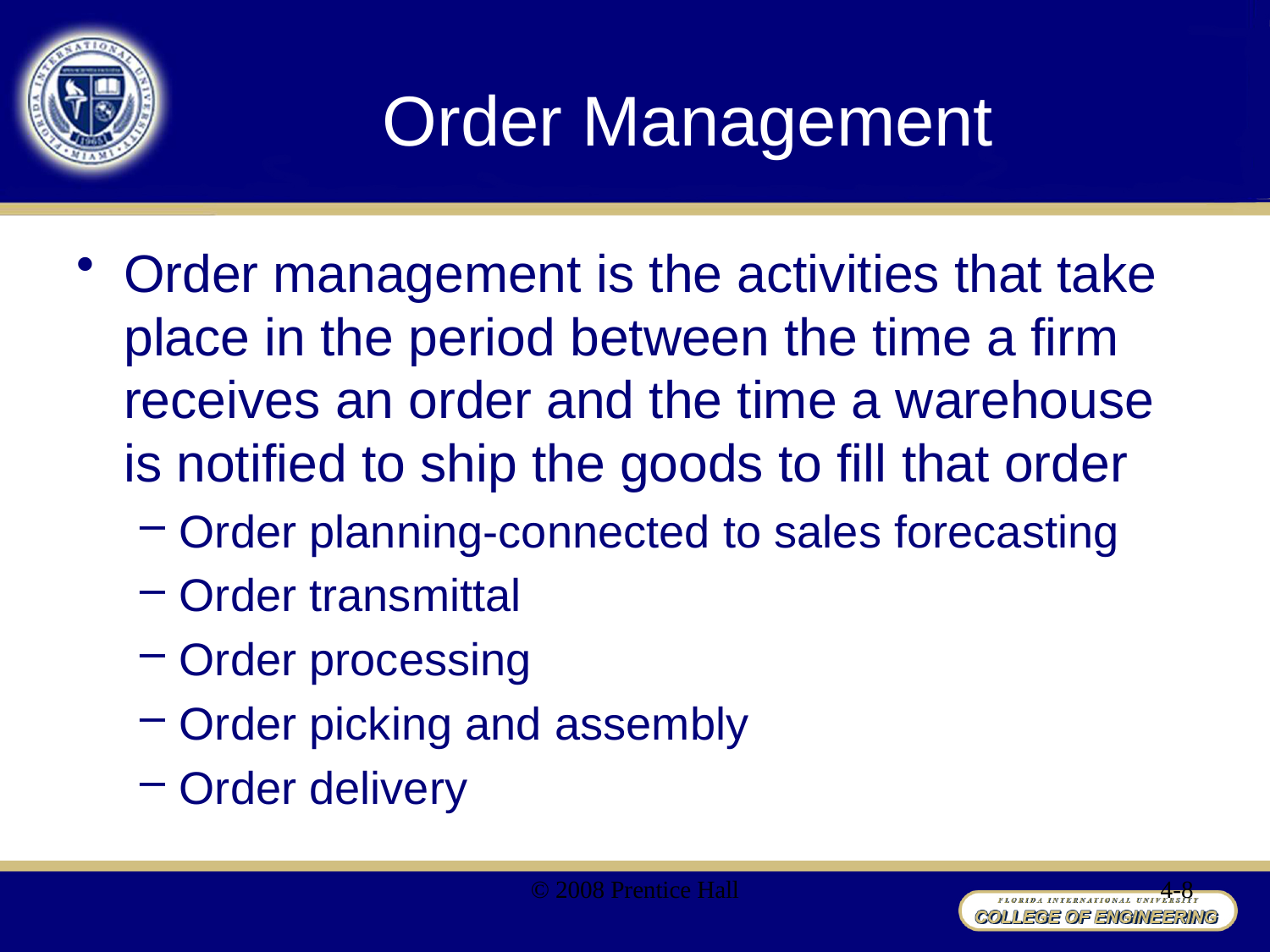

# Order Management
Order management is the activities that take place in the period between the time a firm receives an order and the time a warehouse is notified to ship the goods to fill that order
Order planning-connected to sales forecasting
Order transmittal
Order processing
Order picking and assembly
Order delivery
© 2008 Prentice Hall
4-8